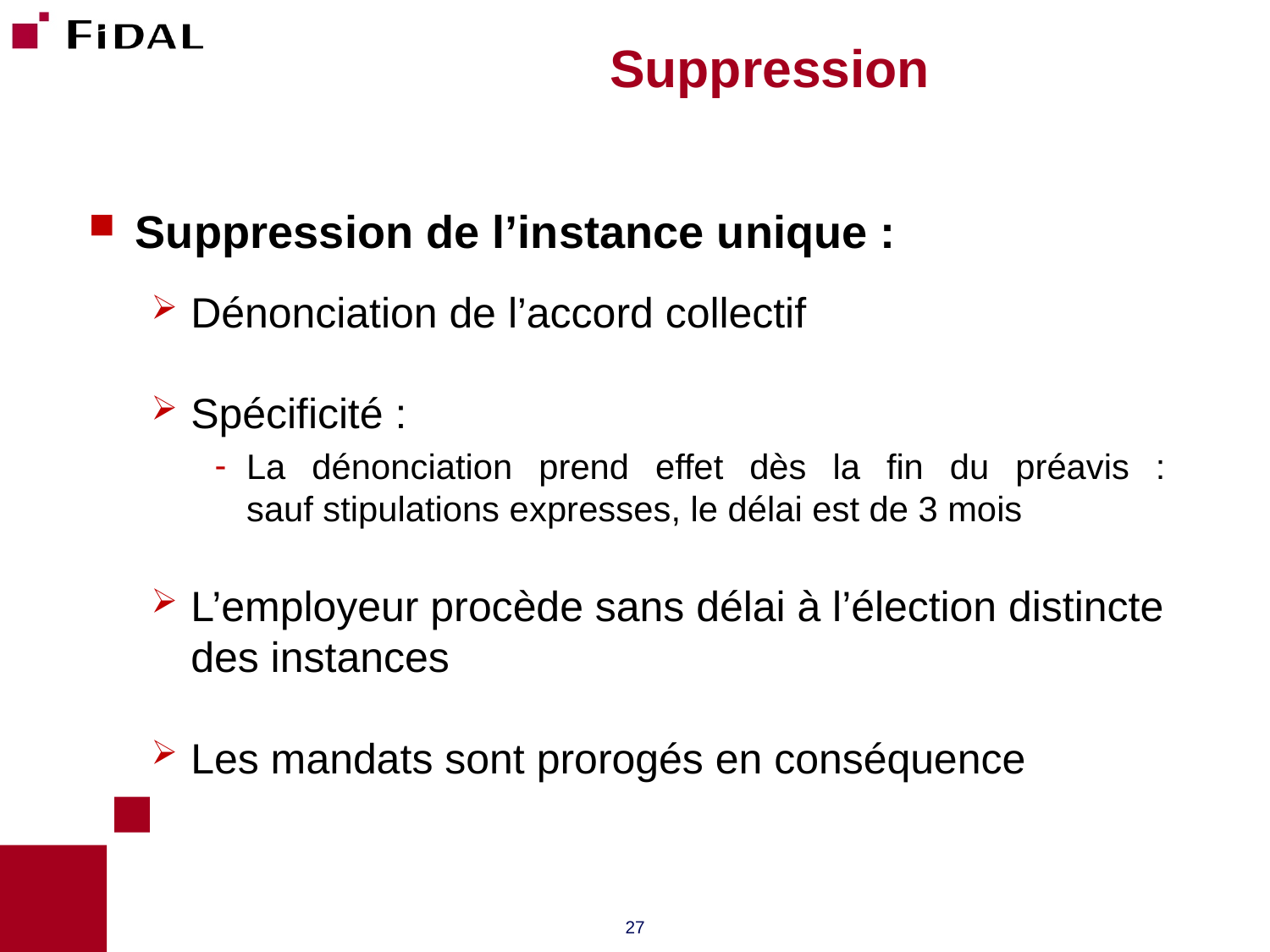

# Suppression
Suppression de l’instance unique :

Dénonciation de l’accord collectif

Spécificité :
La dénonciation prend effet dès la fin du préavis :
sauf stipulations expresses, le délai est de 3 mois

L’employeur procède sans délai à l’élection distincte des instances

Les mandats sont prorogés en conséquence